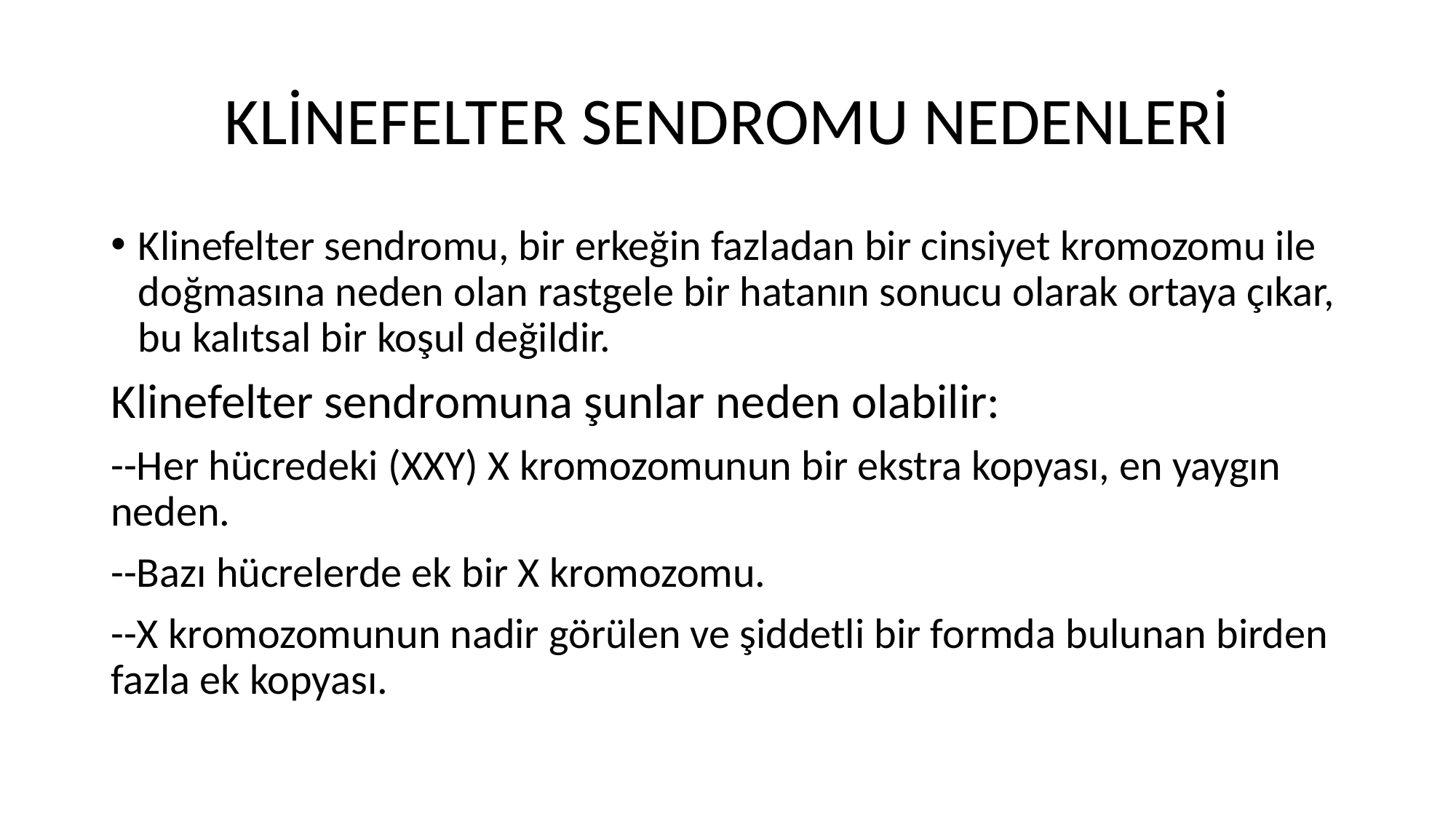

# KLİNEFELTER SENDROMU NEDENLERİ
Klinefelter sendromu, bir erkeğin fazladan bir cinsiyet kromozomu ile doğmasına neden olan rastgele bir hatanın sonucu olarak ortaya çıkar, bu kalıtsal bir koşul değildir.
Klinefelter sendromuna şunlar neden olabilir:
--Her hücredeki (XXY) X kromozomunun bir ekstra kopyası, en yaygın neden.
--Bazı hücrelerde ek bir X kromozomu.
--X kromozomunun nadir görülen ve şiddetli bir formda bulunan birden fazla ek kopyası.